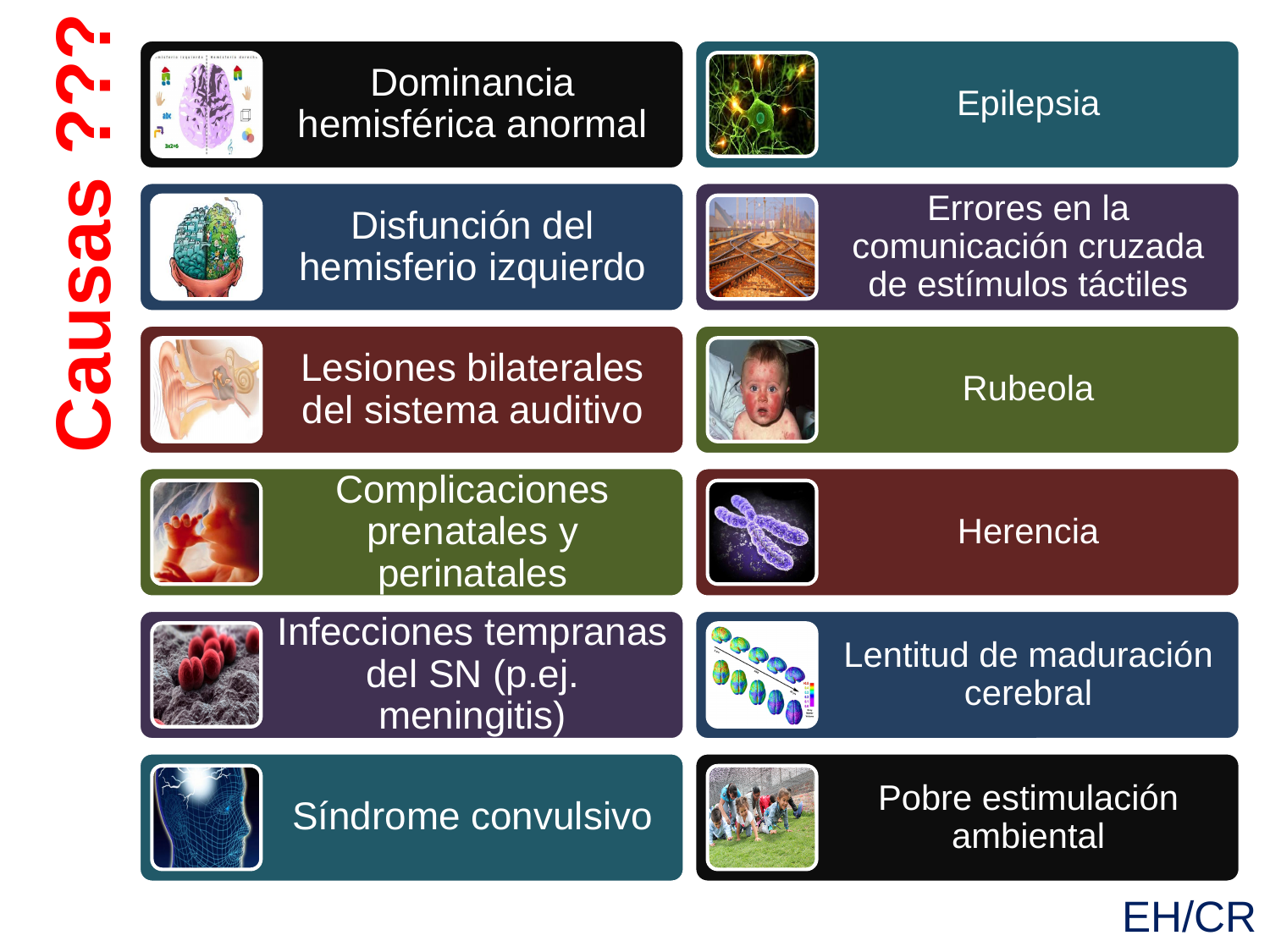

Dominancia hemisférica anormal
Disfunción del hemisferio izquierdo
Lesiones bilaterales del sistema auditivo
Complicaciones prenatales y perinatales
Infecciones tempranas del SN (p.ej. meningitis)
Síndrome convulsivo
Epilepsia
Errores en la comunicación cruzada de estímulos táctiles
Rubeola
Herencia
Lentitud de maduración cerebral
Pobre estimulación ambiental
# Causas ???
EH/CR